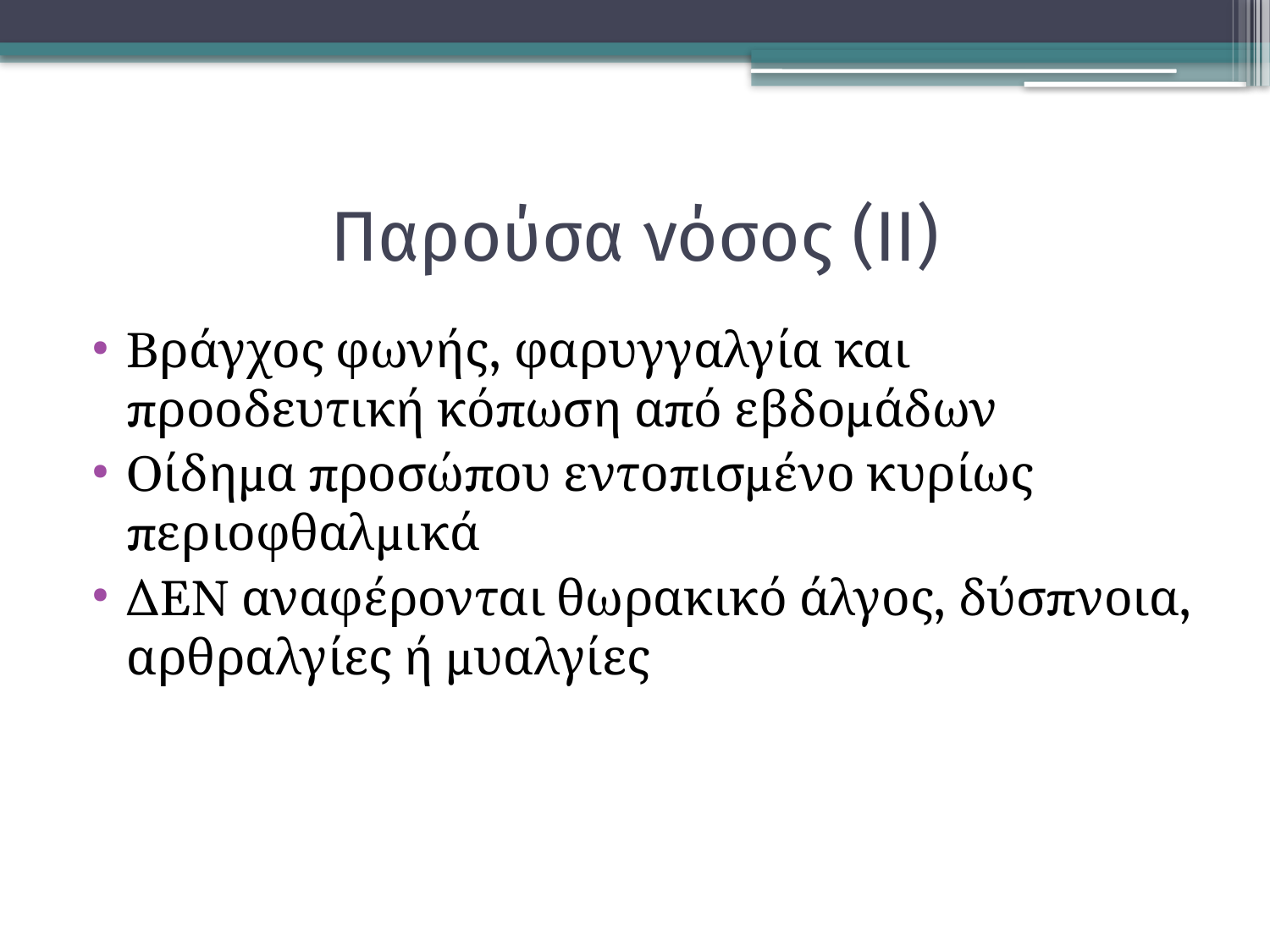

# Παρούσα νόσος (ΙΙ)
Βράγχος φωνής, φαρυγγαλγία και προοδευτική κόπωση από εβδομάδων
Οίδημα προσώπου εντοπισμένο κυρίως περιοφθαλμικά
ΔΕΝ αναφέρονται θωρακικό άλγος, δύσπνοια, αρθραλγίες ή μυαλγίες